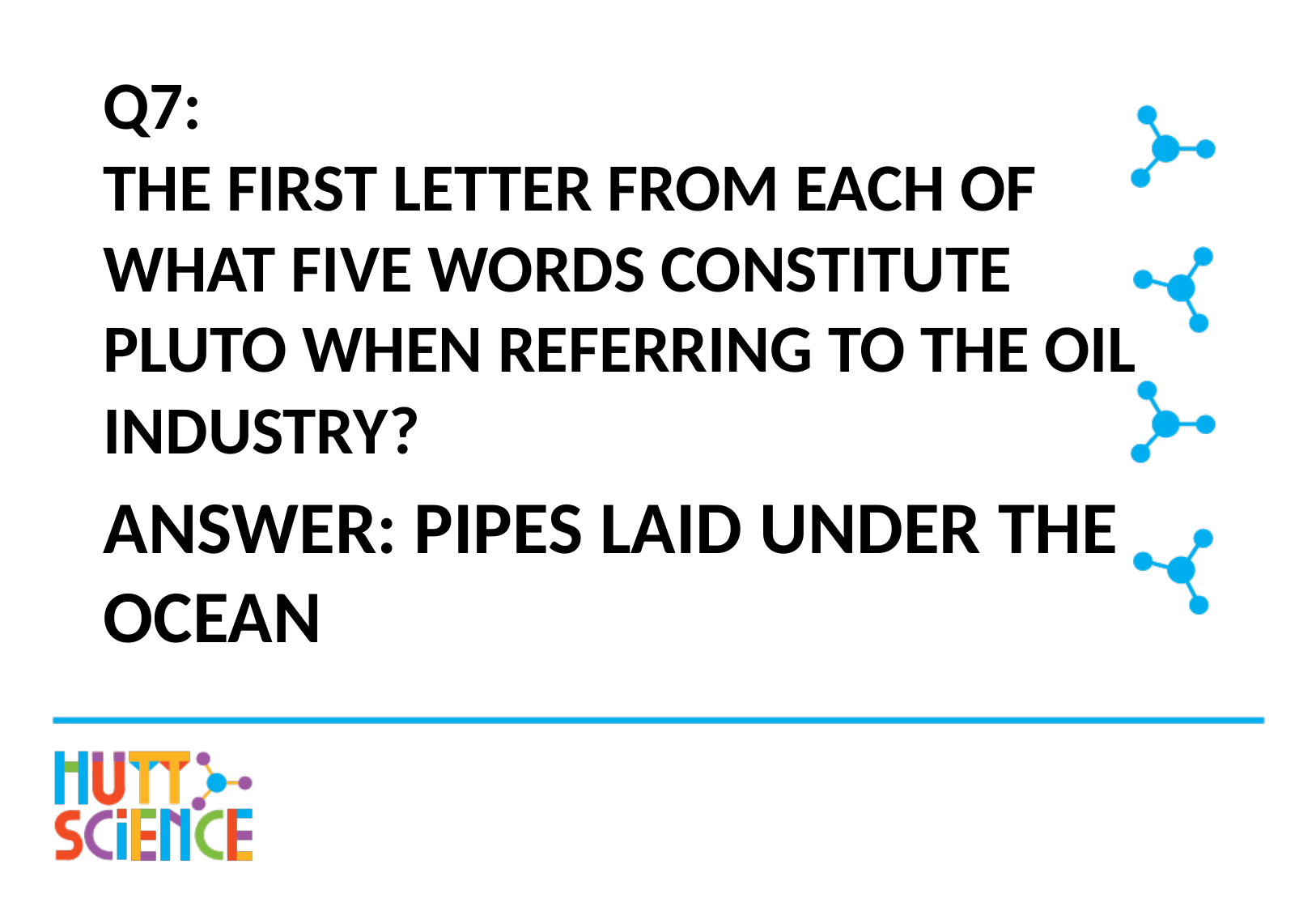

# Q7: The first letter from each of what five words constitute PLUTO when referring to the oil industry?
Answer: Pipes Laid Under The Ocean